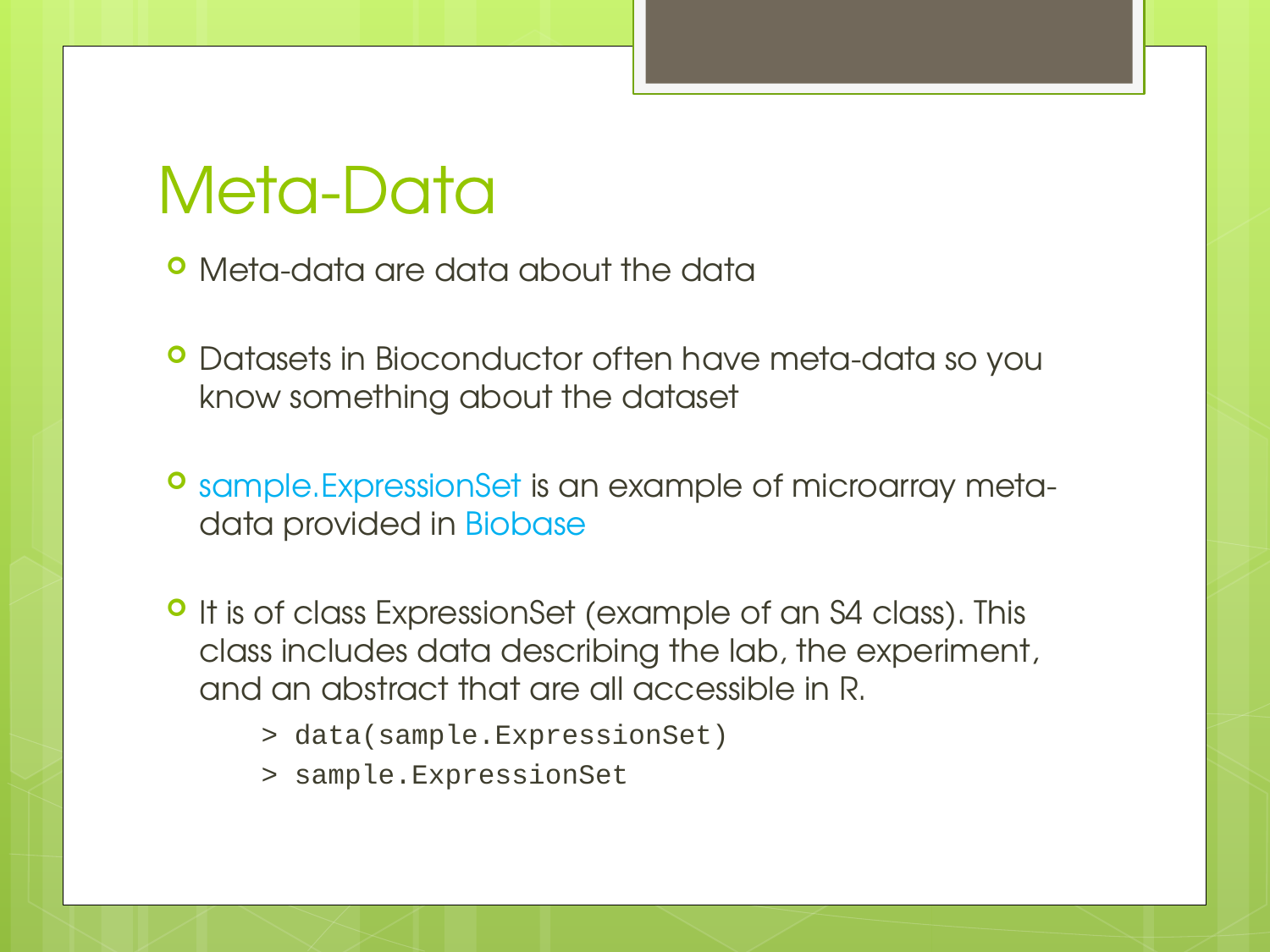

# Meta-Data
Meta-data are data about the data

Datasets in Bioconductor often have meta-data so you know something about the dataset

sample.ExpressionSet is an example of microarray meta-data provided in Biobase

It is of class ExpressionSet (example of an S4 class). This class includes data describing the lab, the experiment, and an abstract that are all accessible in R.
	> data(sample.ExpressionSet)
	> sample.ExpressionSet